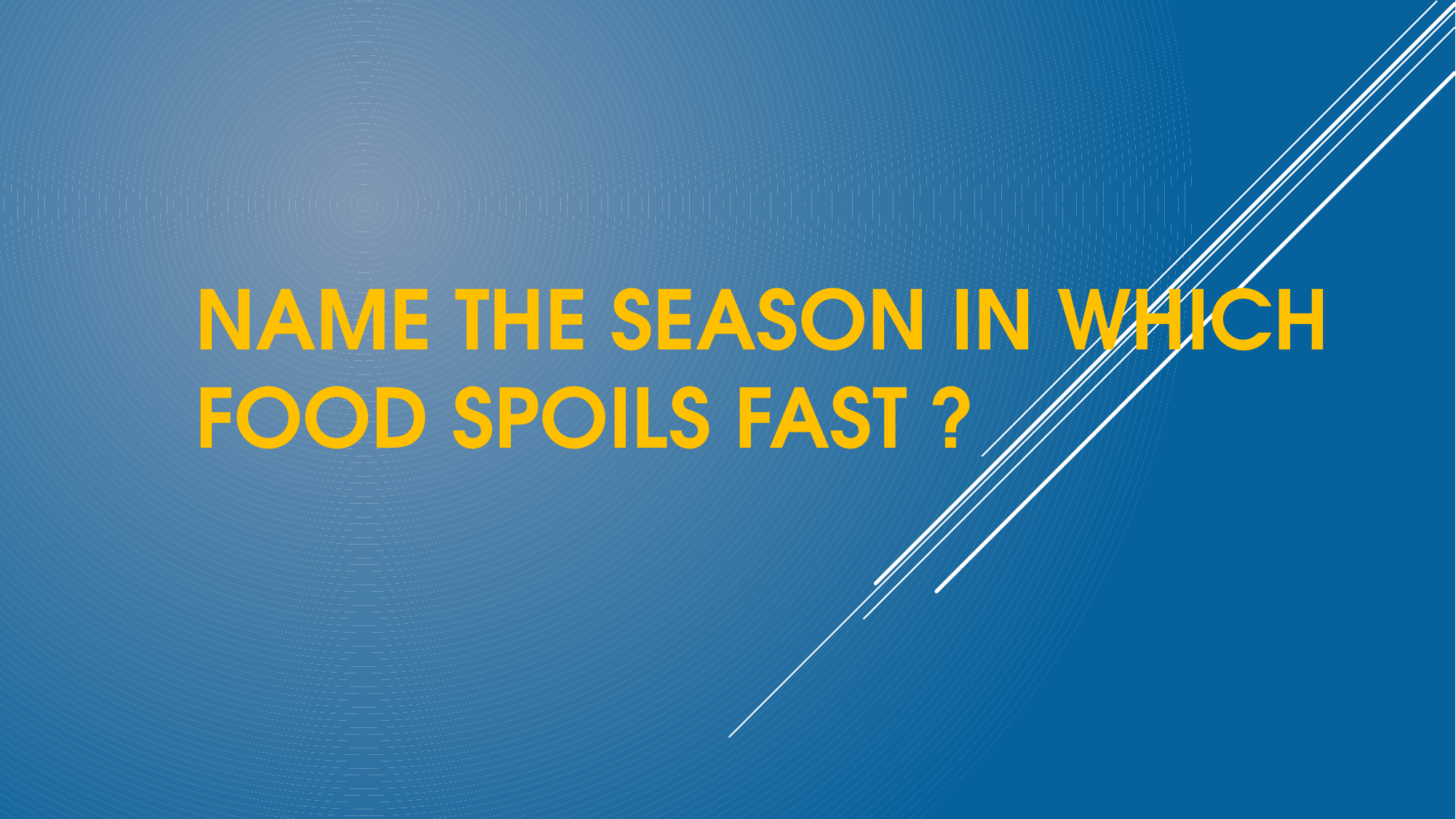

# Name the season in which food spoils fast ?